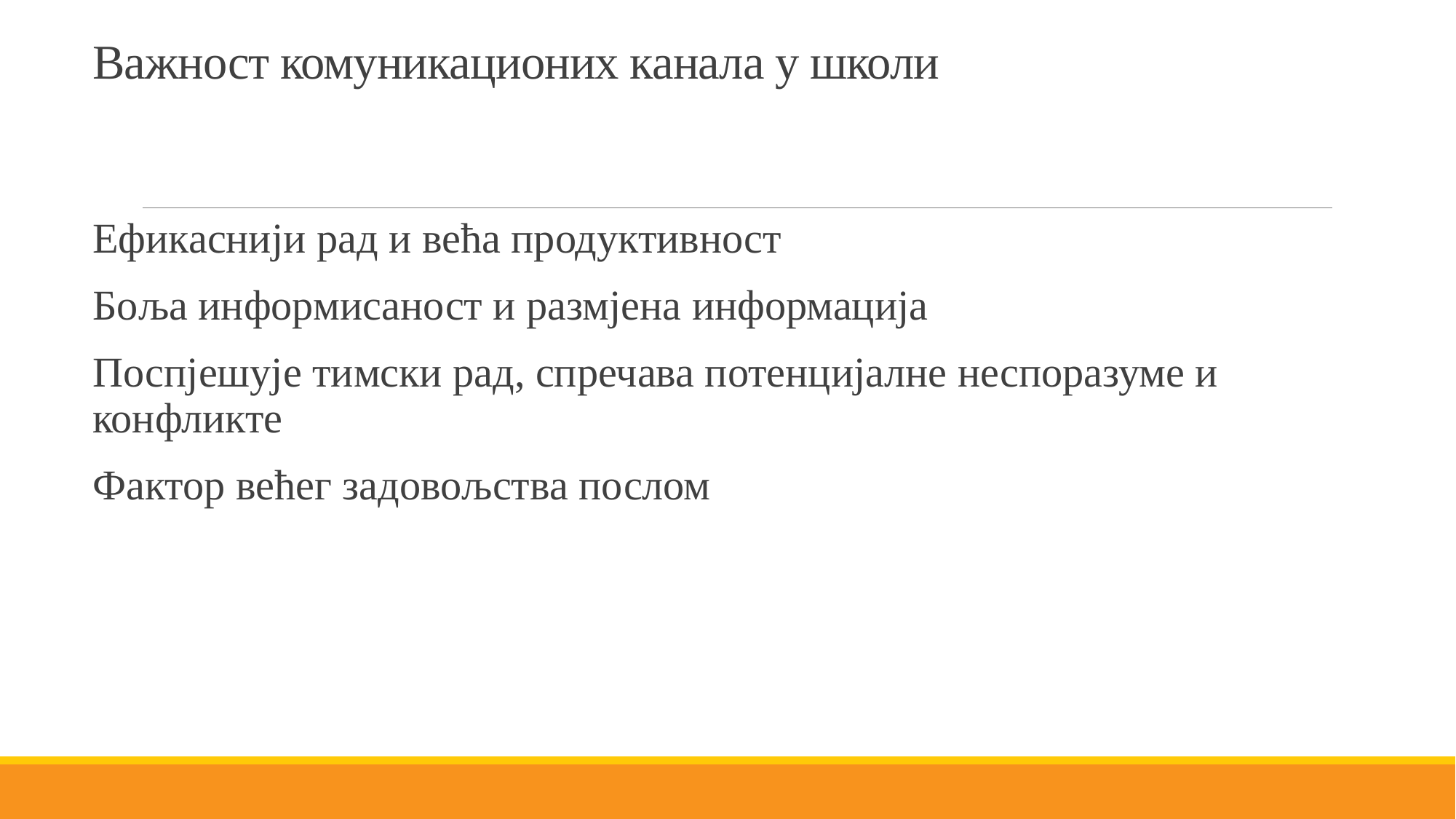

# Важност комуникационих канала у школи
Ефикаснији рад и већа продуктивност
Боља информисаност и размјена информација
Поспјешује тимски рад, спречава потенцијалне неспоразуме и конфликте
Фактор већег задовољства послом